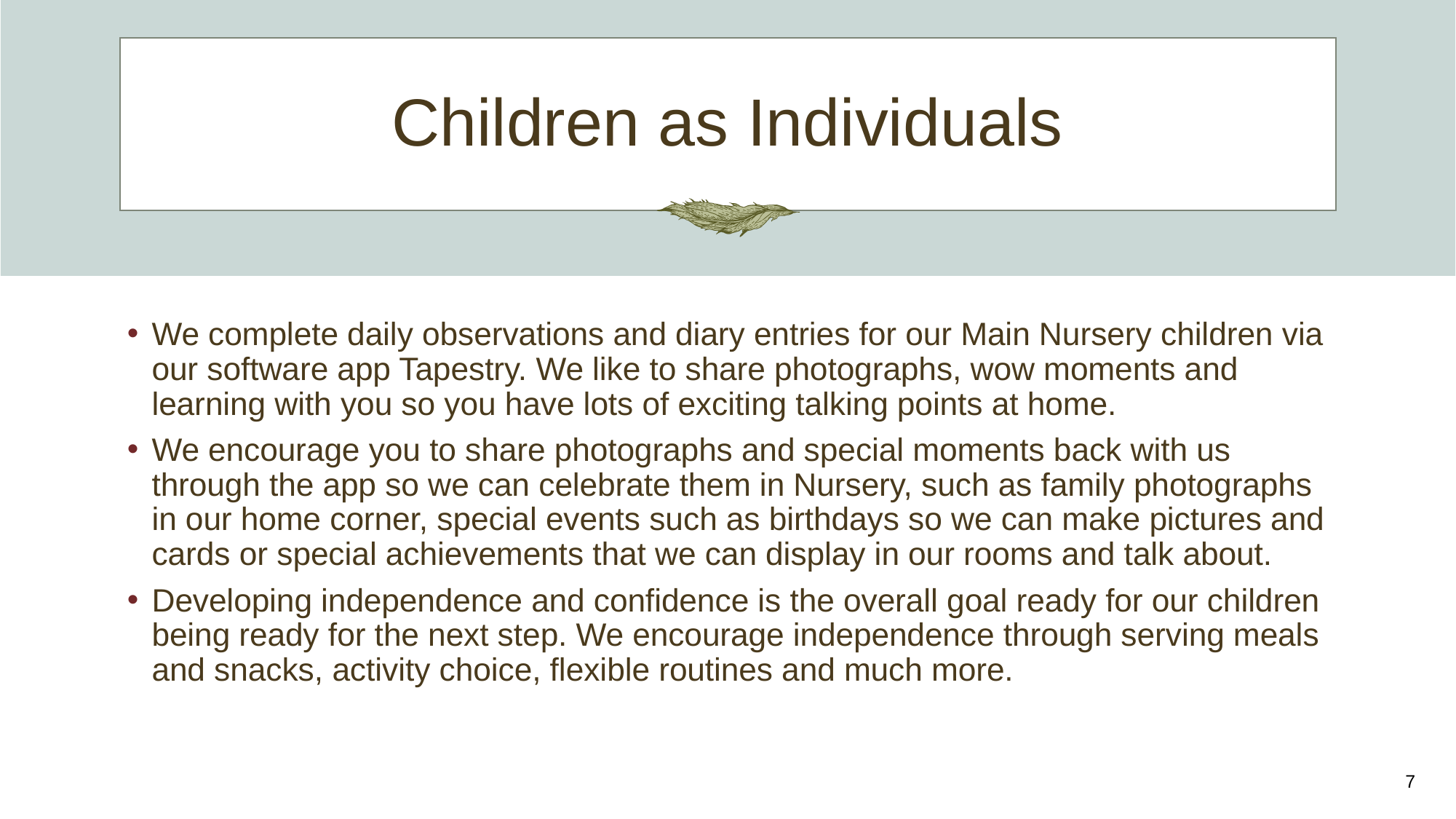

# Children as Individuals
We complete daily observations and diary entries for our Main Nursery children via our software app Tapestry. We like to share photographs, wow moments and learning with you so you have lots of exciting talking points at home.
We encourage you to share photographs and special moments back with us through the app so we can celebrate them in Nursery, such as family photographs in our home corner, special events such as birthdays so we can make pictures and cards or special achievements that we can display in our rooms and talk about.
Developing independence and confidence is the overall goal ready for our children being ready for the next step. We encourage independence through serving meals and snacks, activity choice, flexible routines and much more.
7